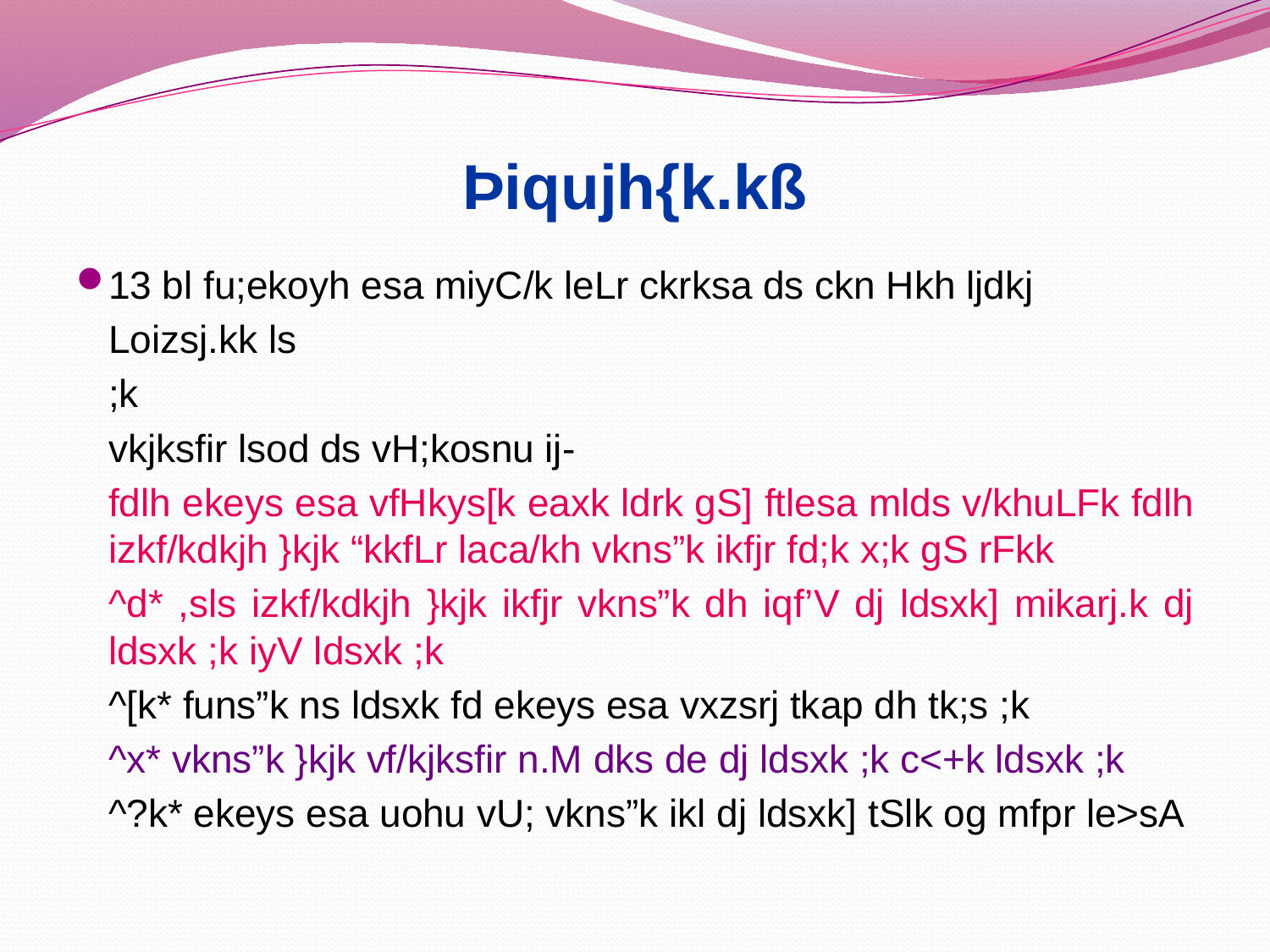

# Þiqujh{k.kß
13 bl fu;ekoyh esa miyC/k leLr ckrksa ds ckn Hkh ljdkj
	Loizsj.kk ls
	;k
	vkjksfir lsod ds vH;kosnu ij-
	fdlh ekeys esa vfHkys[k eaxk ldrk gS] ftlesa mlds v/khuLFk fdlh izkf/kdkjh }kjk “kkfLr laca/kh vkns”k ikfjr fd;k x;k gS rFkk
	^d* ,sls izkf/kdkjh }kjk ikfjr vkns”k dh iqf’V dj ldsxk] mikarj.k dj ldsxk ;k iyV ldsxk ;k
	^[k* funs”k ns ldsxk fd ekeys esa vxzsrj tkap dh tk;s ;k
	^x* vkns”k }kjk vf/kjksfir n.M dks de dj ldsxk ;k c<+k ldsxk ;k
	^?k* ekeys esa uohu vU; vkns”k ikl dj ldsxk] tSlk og mfpr le>sA